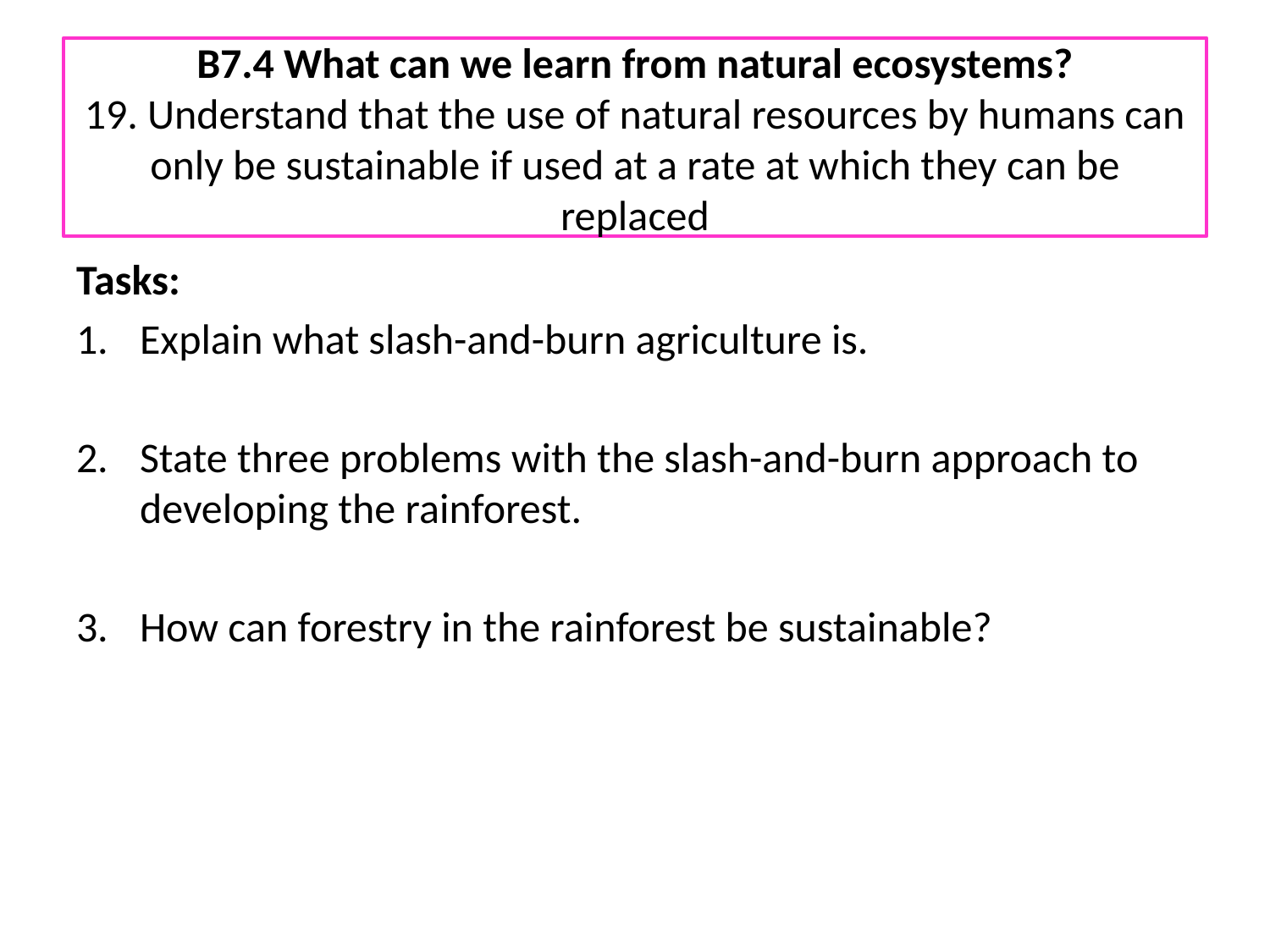

# B7.4 What can we learn from natural ecosystems? 19. Understand that the use of natural resources by humans can only be sustainable if used at a rate at which they can be replaced
Tasks:
Explain what slash-and-burn agriculture is.

State three problems with the slash-and-burn approach to developing the rainforest.

How can forestry in the rainforest be sustainable?